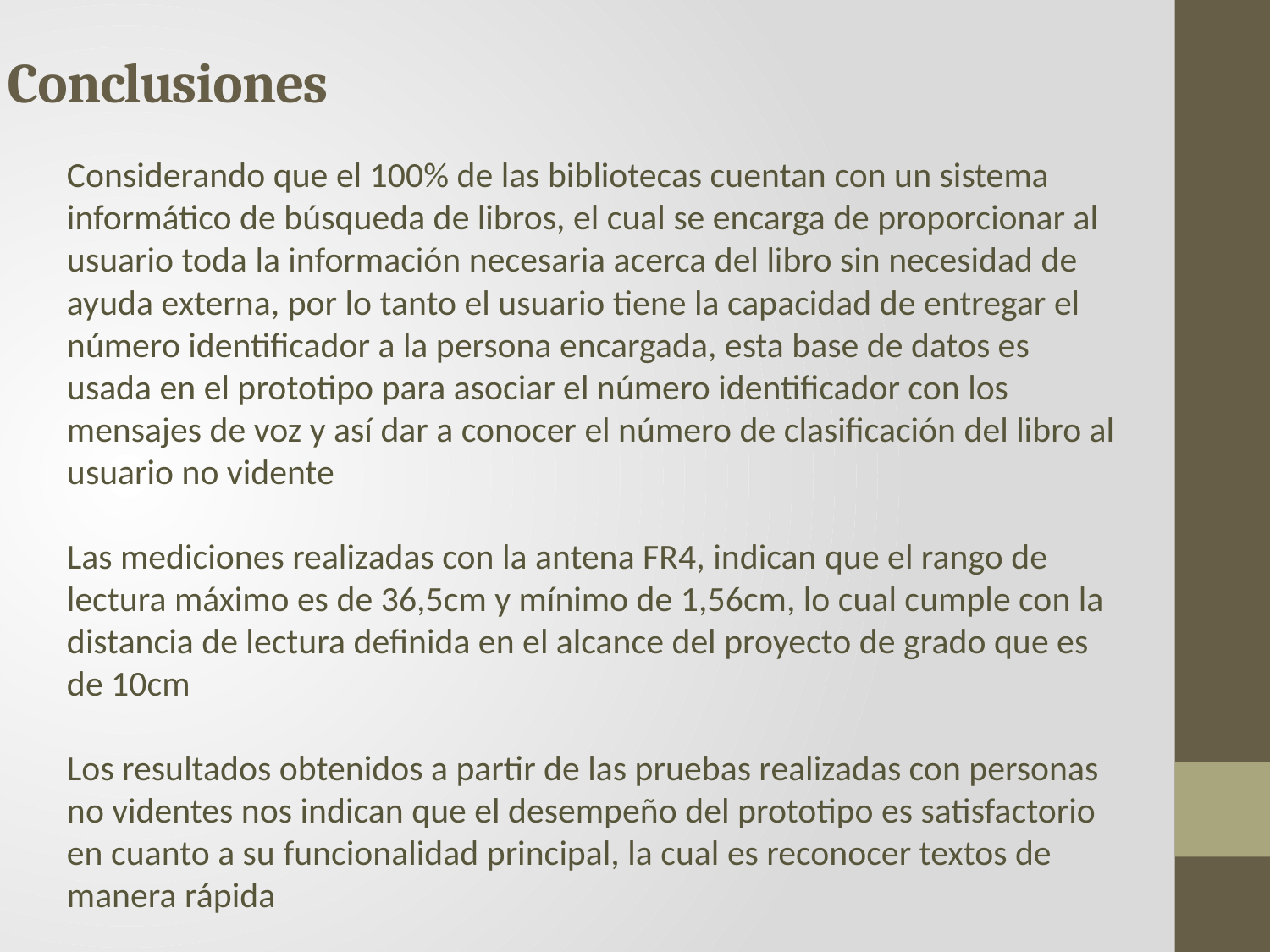

Conclusiones
Considerando que el 100% de las bibliotecas cuentan con un sistema informático de búsqueda de libros, el cual se encarga de proporcionar al usuario toda la información necesaria acerca del libro sin necesidad de ayuda externa, por lo tanto el usuario tiene la capacidad de entregar el número identificador a la persona encargada, esta base de datos es usada en el prototipo para asociar el número identificador con los mensajes de voz y así dar a conocer el número de clasificación del libro al usuario no vidente

Las mediciones realizadas con la antena FR4, indican que el rango de lectura máximo es de 36,5cm y mínimo de 1,56cm, lo cual cumple con la distancia de lectura definida en el alcance del proyecto de grado que es de 10cm

Los resultados obtenidos a partir de las pruebas realizadas con personas no videntes nos indican que el desempeño del prototipo es satisfactorio en cuanto a su funcionalidad principal, la cual es reconocer textos de manera rápida